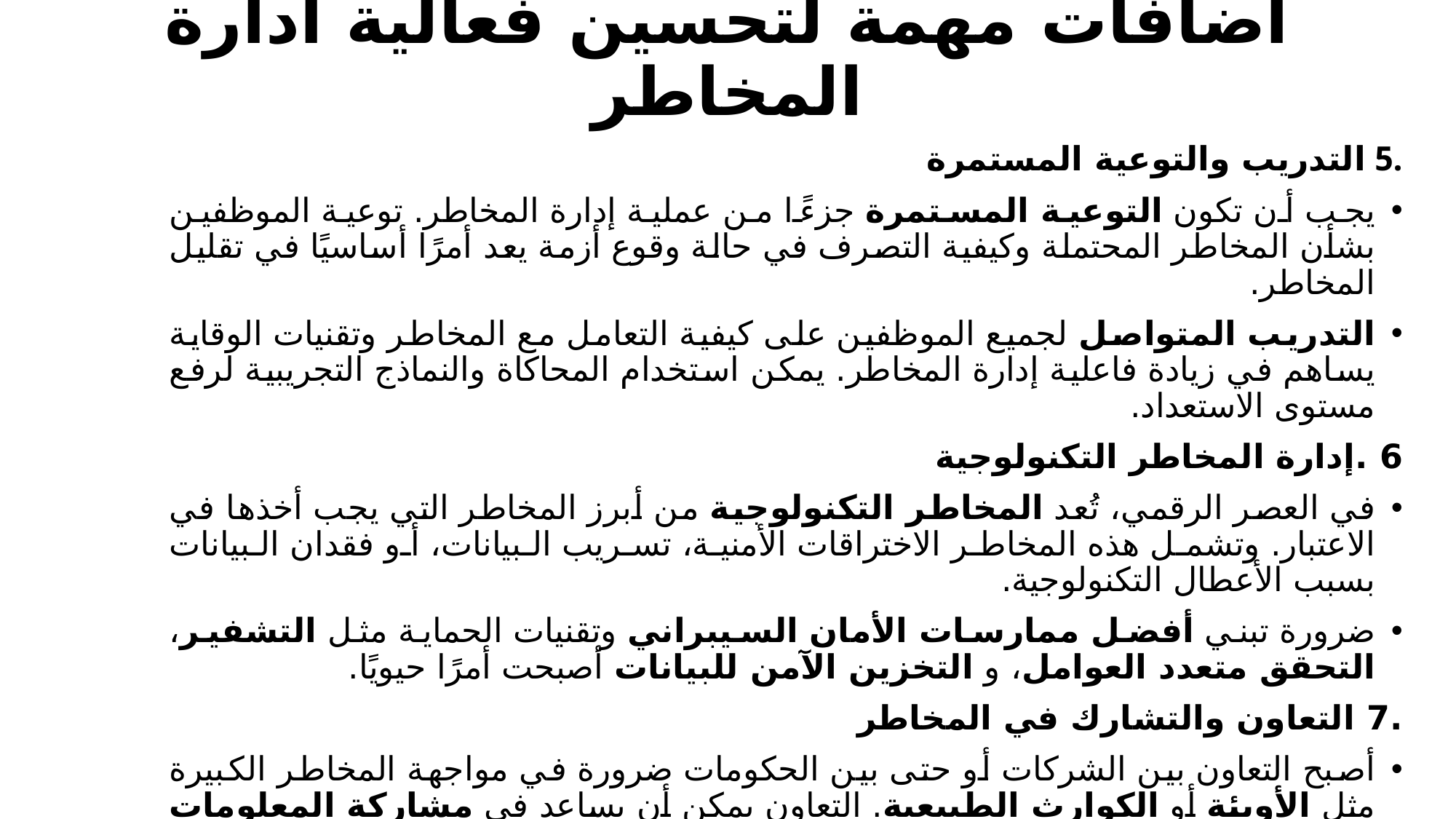

# اضافات مهمة لتحسين فعالية ادارة المخاطر
.5 التدريب والتوعية المستمرة
يجب أن تكون التوعية المستمرة جزءًا من عملية إدارة المخاطر. توعية الموظفين بشأن المخاطر المحتملة وكيفية التصرف في حالة وقوع أزمة يعد أمرًا أساسيًا في تقليل المخاطر.
التدريب المتواصل لجميع الموظفين على كيفية التعامل مع المخاطر وتقنيات الوقاية يساهم في زيادة فاعلية إدارة المخاطر. يمكن استخدام المحاكاة والنماذج التجريبية لرفع مستوى الاستعداد.
6 .إدارة المخاطر التكنولوجية
في العصر الرقمي، تُعد المخاطر التكنولوجية من أبرز المخاطر التي يجب أخذها في الاعتبار. وتشمل هذه المخاطر الاختراقات الأمنية، تسريب البيانات، أو فقدان البيانات بسبب الأعطال التكنولوجية.
ضرورة تبني أفضل ممارسات الأمان السيبراني وتقنيات الحماية مثل التشفير، التحقق متعدد العوامل، و التخزين الآمن للبيانات أصبحت أمرًا حيويًا.
.7 التعاون والتشارك في المخاطر
أصبح التعاون بين الشركات أو حتى بين الحكومات ضرورة في مواجهة المخاطر الكبيرة مثل الأوبئة أو الكوارث الطبيعية. التعاون يمكن أن يساعد في مشاركة المعلومات والخبرات وبالتالي تعزيز القدرة على إدارة المخاطر المشتركة.
تبادل أفضل الممارسات بين المؤسسات يمكن أن يساهم في رفع مستوى الاستعداد وتوسيع نطاق الحلول المتاحة.